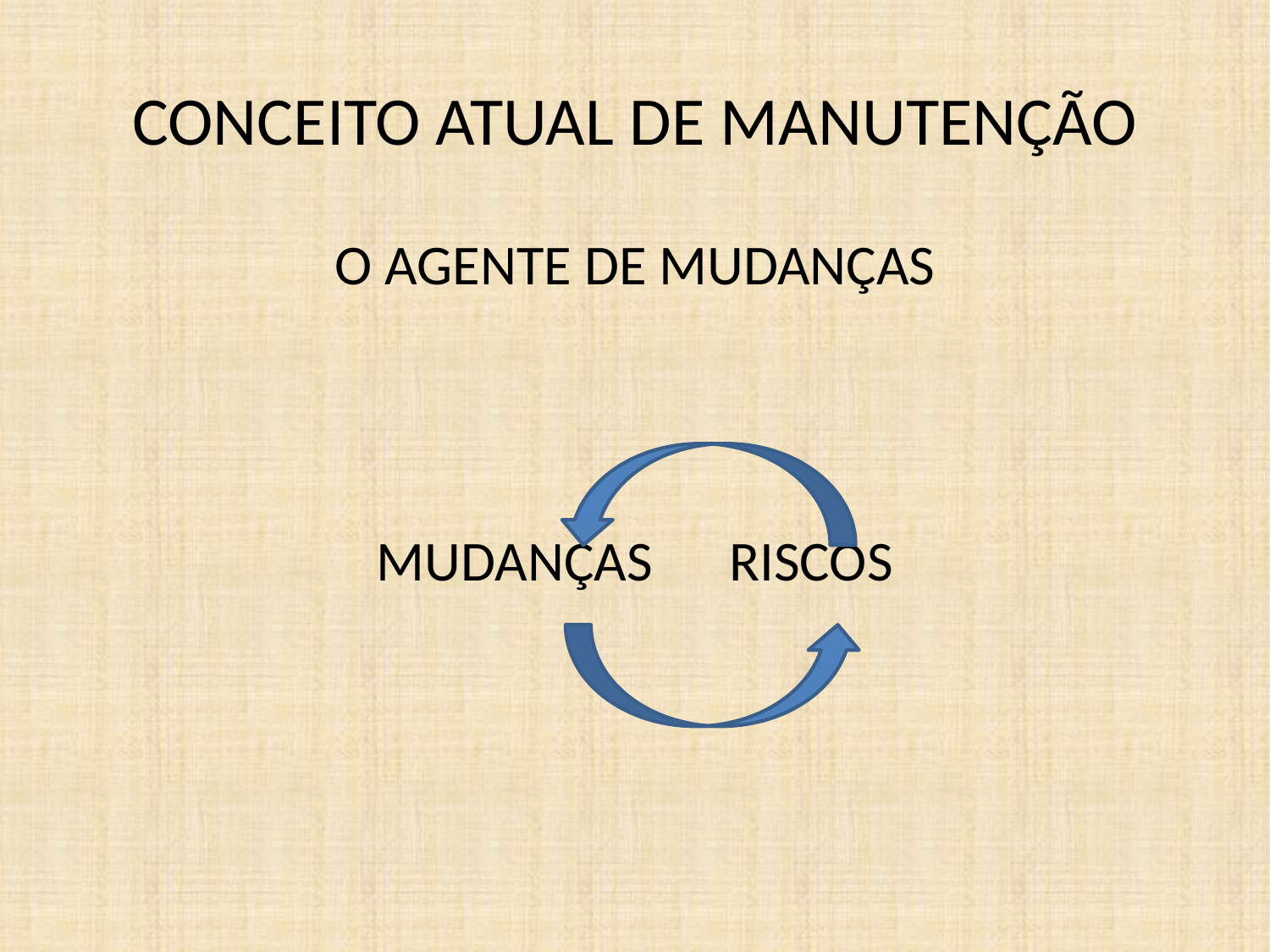

# CONCEITO ATUAL DE MANUTENÇÃO
O AGENTE DE MUDANÇAS

MUDANÇAS	    RISCOS